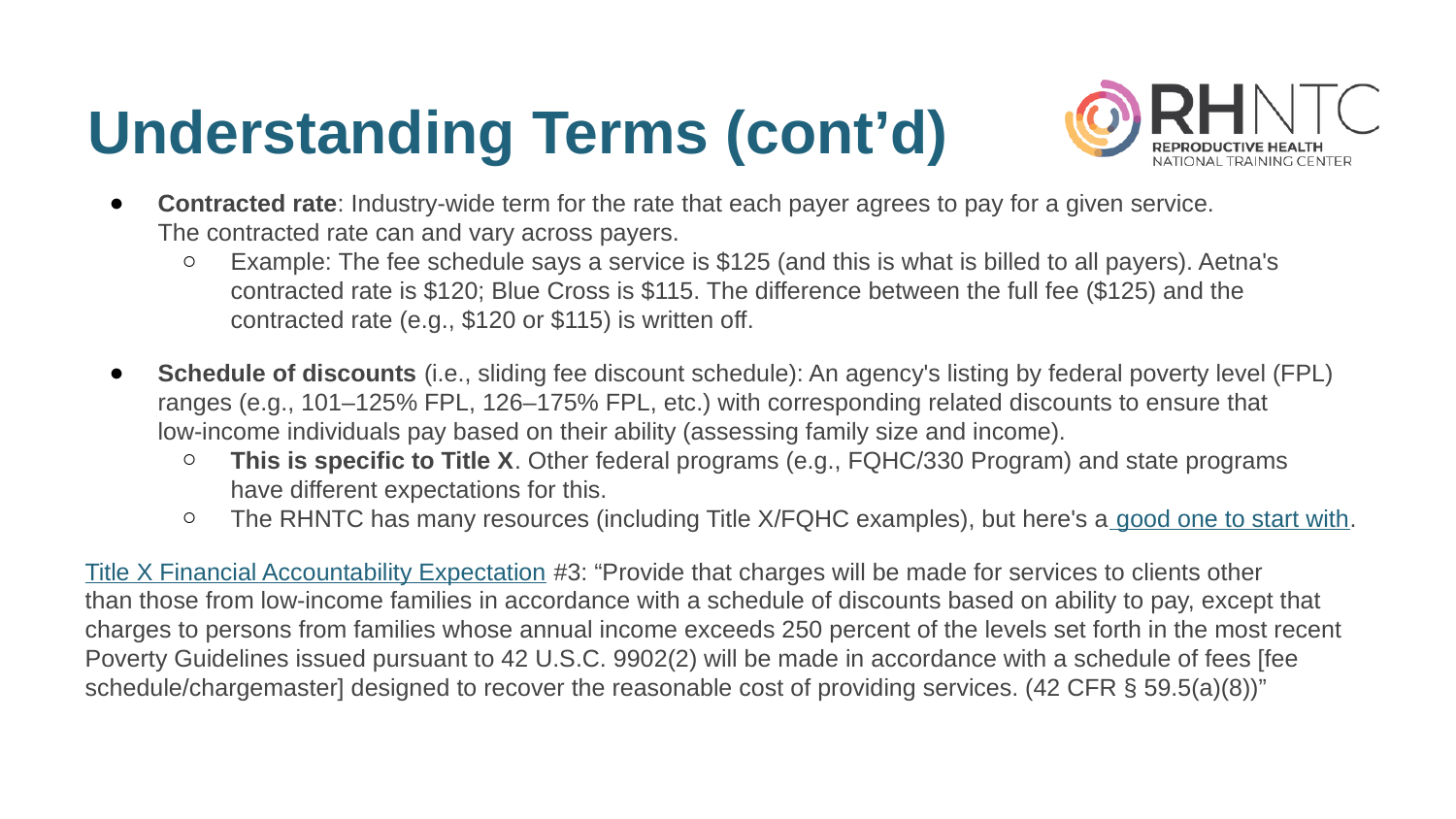

# Understanding Terms (cont’d)
Contracted rate: Industry-wide term for the rate that each payer agrees to pay for a given service.
The contracted rate can and vary across payers.
Example: The fee schedule says a service is $125 (and this is what is billed to all payers). Aetna's
contracted rate is $120; Blue Cross is $115. The difference between the full fee ($125) and the
contracted rate (e.g., $120 or $115) is written off.
Schedule of discounts (i.e., sliding fee discount schedule): An agency's listing by federal poverty level (FPL)
ranges (e.g., 101–125% FPL, 126–175% FPL, etc.) with corresponding related discounts to ensure that
low-income individuals pay based on their ability (assessing family size and income).
This is specific to Title X. Other federal programs (e.g., FQHC/330 Program) and state programs
have different expectations for this.
The RHNTC has many resources (including Title X/FQHC examples), but here's a good one to start with.
Title X Financial Accountability Expectation #3: “Provide that charges will be made for services to clients other
than those from low-income families in accordance with a schedule of discounts based on ability to pay, except that
charges to persons from families whose annual income exceeds 250 percent of the levels set forth in the most recent Poverty Guidelines issued pursuant to 42 U.S.C. 9902(2) will be made in accordance with a schedule of fees [fee schedule/chargemaster] designed to recover the reasonable cost of providing services. (42 CFR § 59.5(a)(8))”